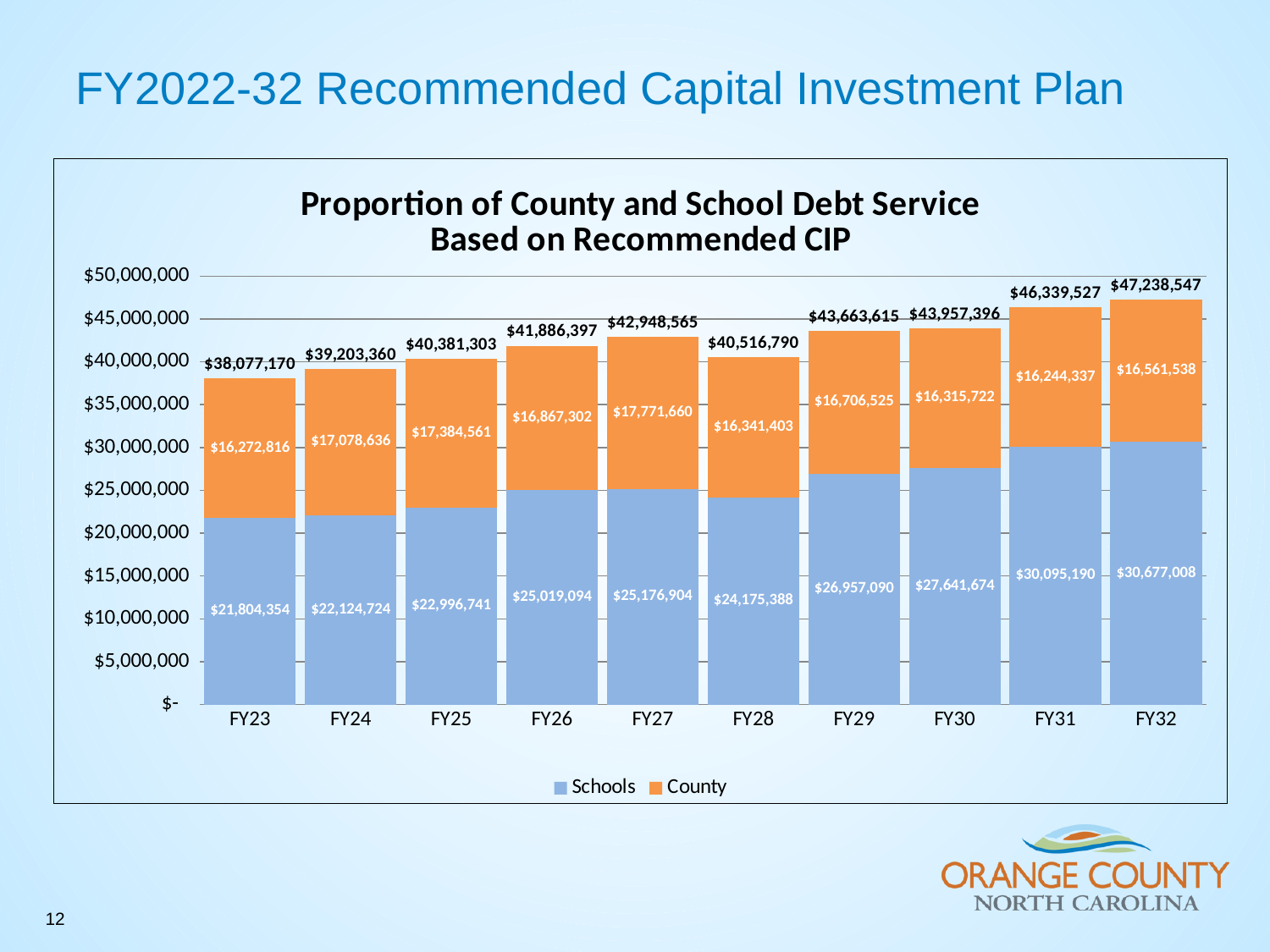

FY2022-32 Recommended Capital Investment Plan

### Chart: Proportion of County and School Debt Service
Based on Recommended CIP

| Category | Schools | County |  |
|---|---|---|---|
| FY23 | 21804353.60326277 | 16272815.942586863 | 38077169.545849636 |
| FY24 | 22124724.2509315 | 17078635.510036424 | 39203359.760967925 |
| FY25 | 22996741.218544263 | 17384561.476860404 | 40381302.69540466 |
| FY26 | 25019094.260825977 | 16867302.35775233 | 41886396.61857831 |
| FY27 | 25176904.49249878 | 17771660.09861683 | 42948564.59111561 |
| FY28 | 24175387.69539874 | 16341402.623837188 | 40516790.31923593 |
| FY29 | 26957089.51470321 | 16706525.37565671 | 43663614.89035992 |
| FY30 | 27641673.638109513 | 16315722.253689423 | 43957395.891798936 |
| FY31 | 30095189.977258563 | 16244337.134028811 | 46339527.11128737 |
| FY32 | 30677008.35126292 | 16561538.470739799 | 47238546.82200272 |

12